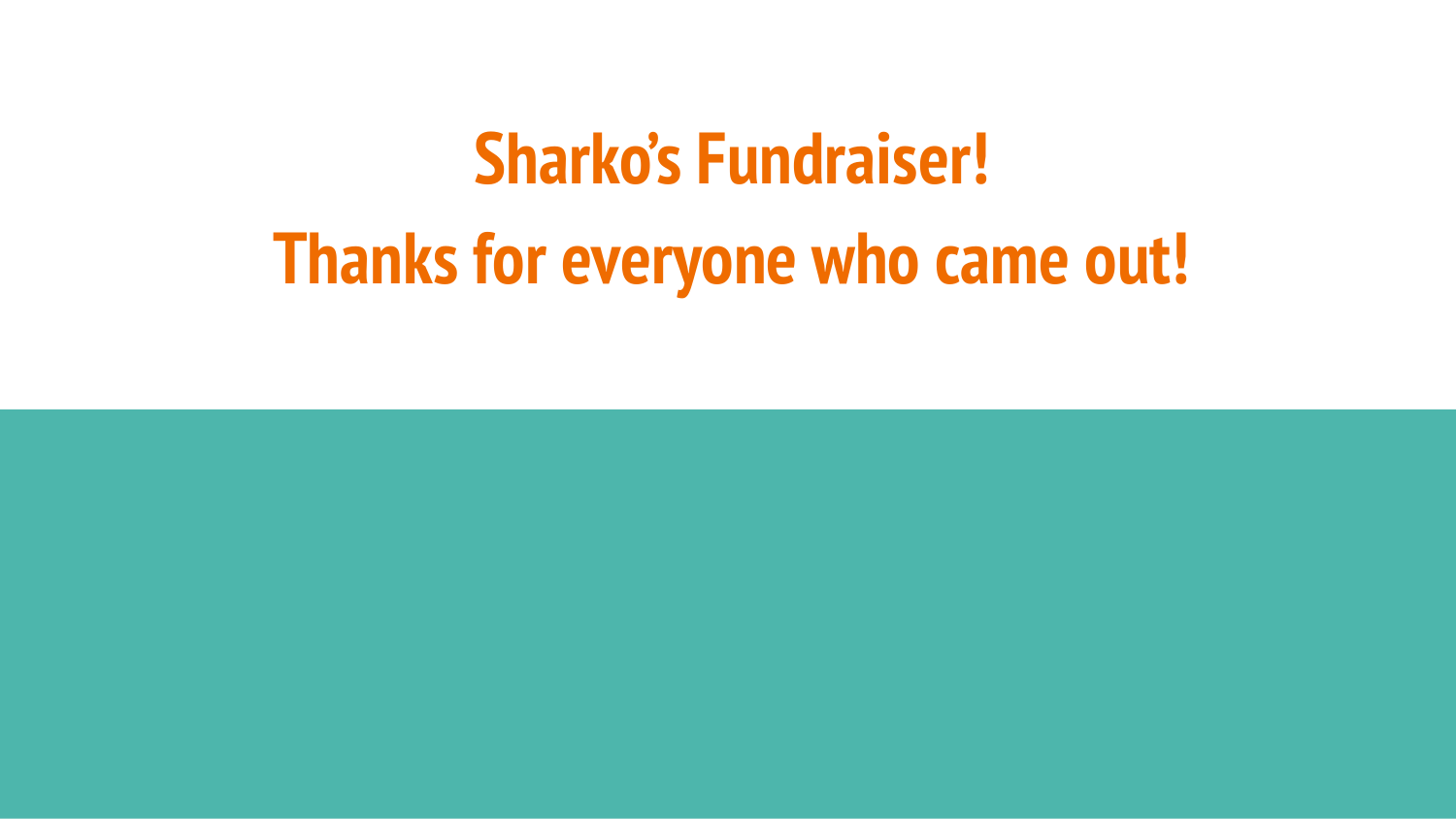

# Sharko’s Fundraiser!
Thanks for everyone who came out!